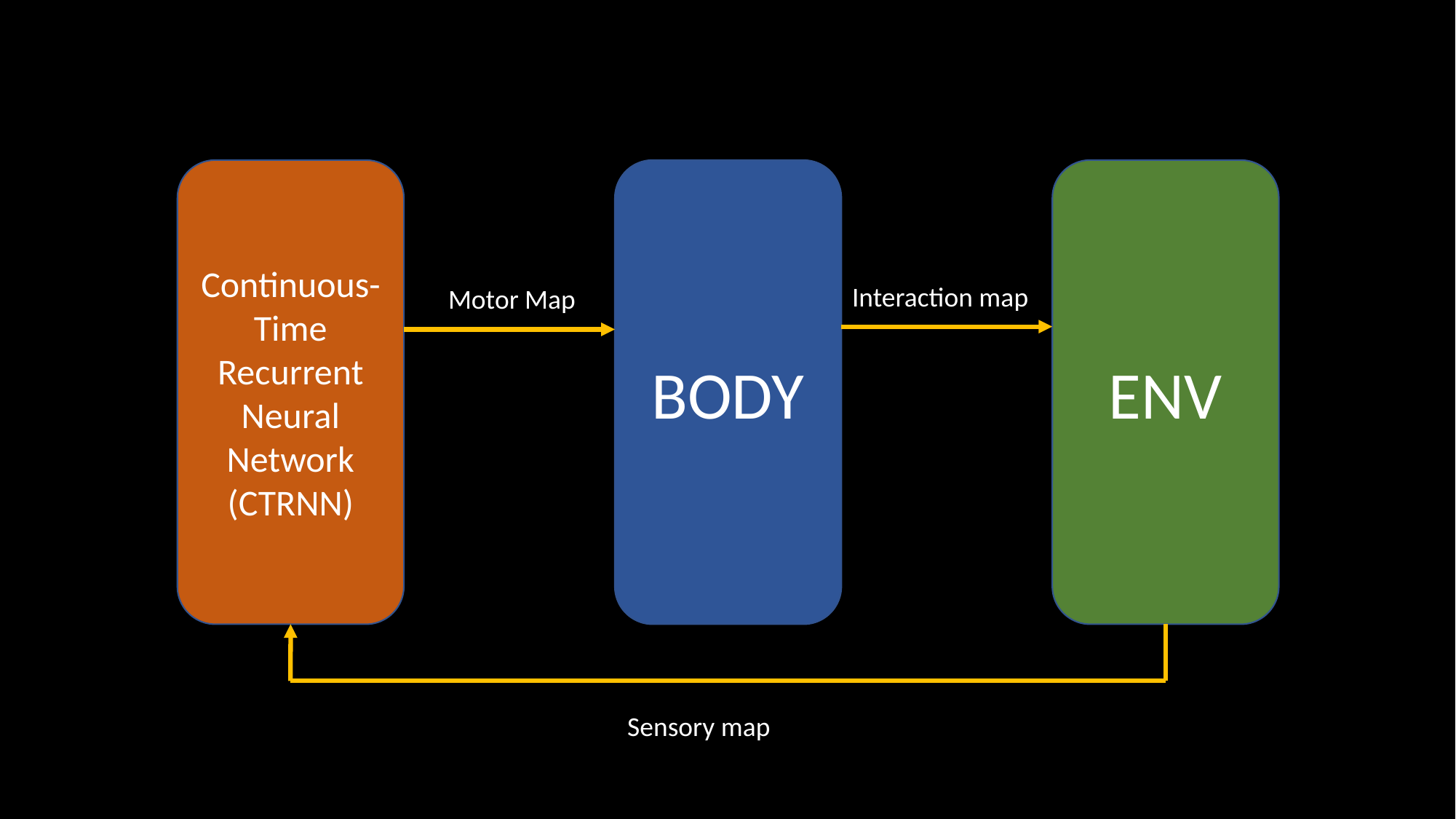

Continuous- Time Recurrent Neural Network (CTRNN)
BODY
ENV
Interaction map
Motor Map
Sensory map